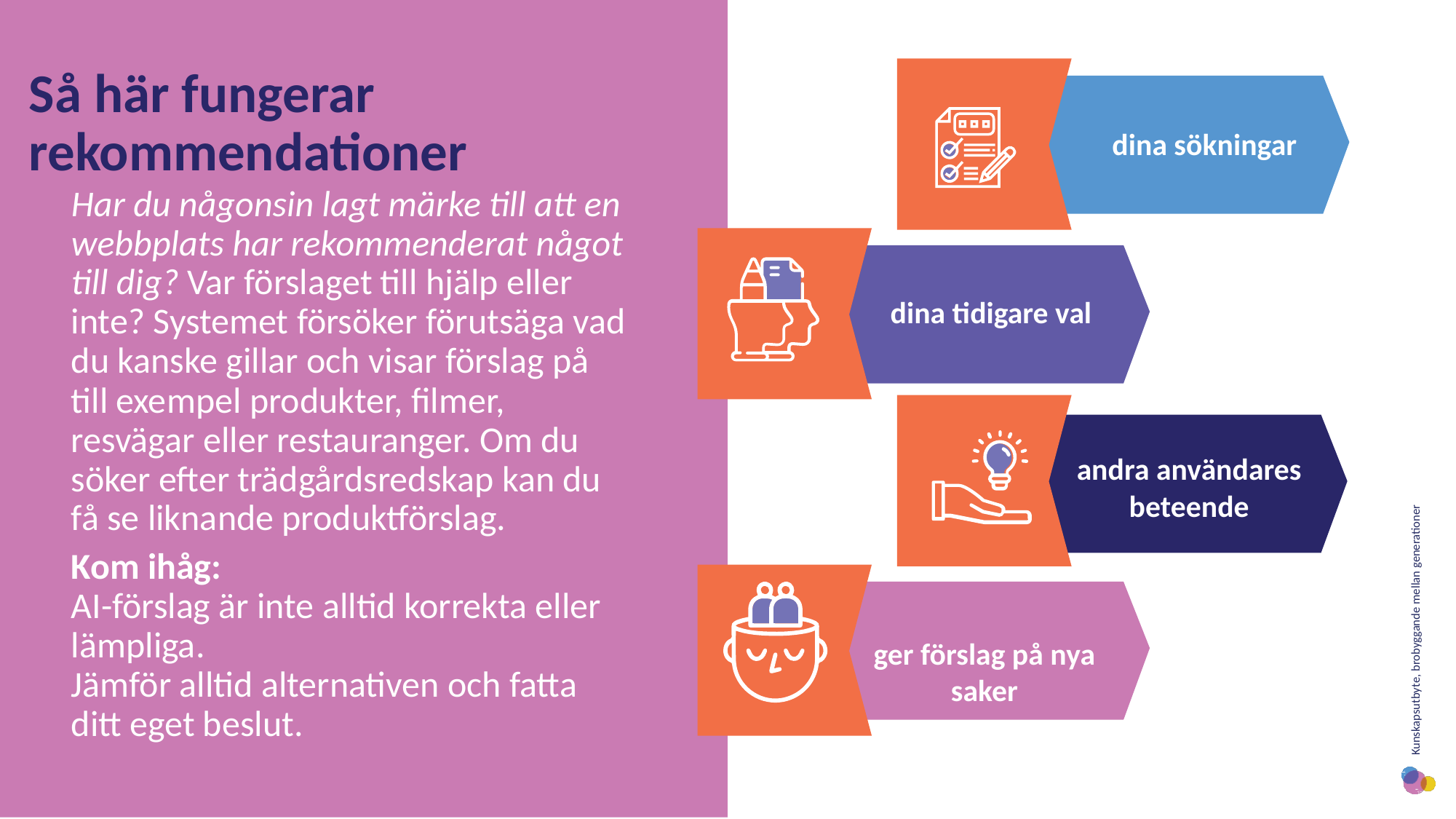

Så här fungerar rekommendationer

dina sökningar
Har du någonsin lagt märke till att en webbplats har rekommenderat något till dig? Var förslaget till hjälp eller inte? Systemet försöker förutsäga vad du kanske gillar och visar förslag på till exempel produkter, filmer, resvägar eller restauranger. Om du söker efter trädgårdsredskap kan du få se liknande produktförslag.
Kom ihåg:
AI-förslag är inte alltid korrekta eller lämpliga.
Jämför alltid alternativen och fatta ditt eget beslut.

dina tidigare val

andra användares beteende

ger förslag på nya saker